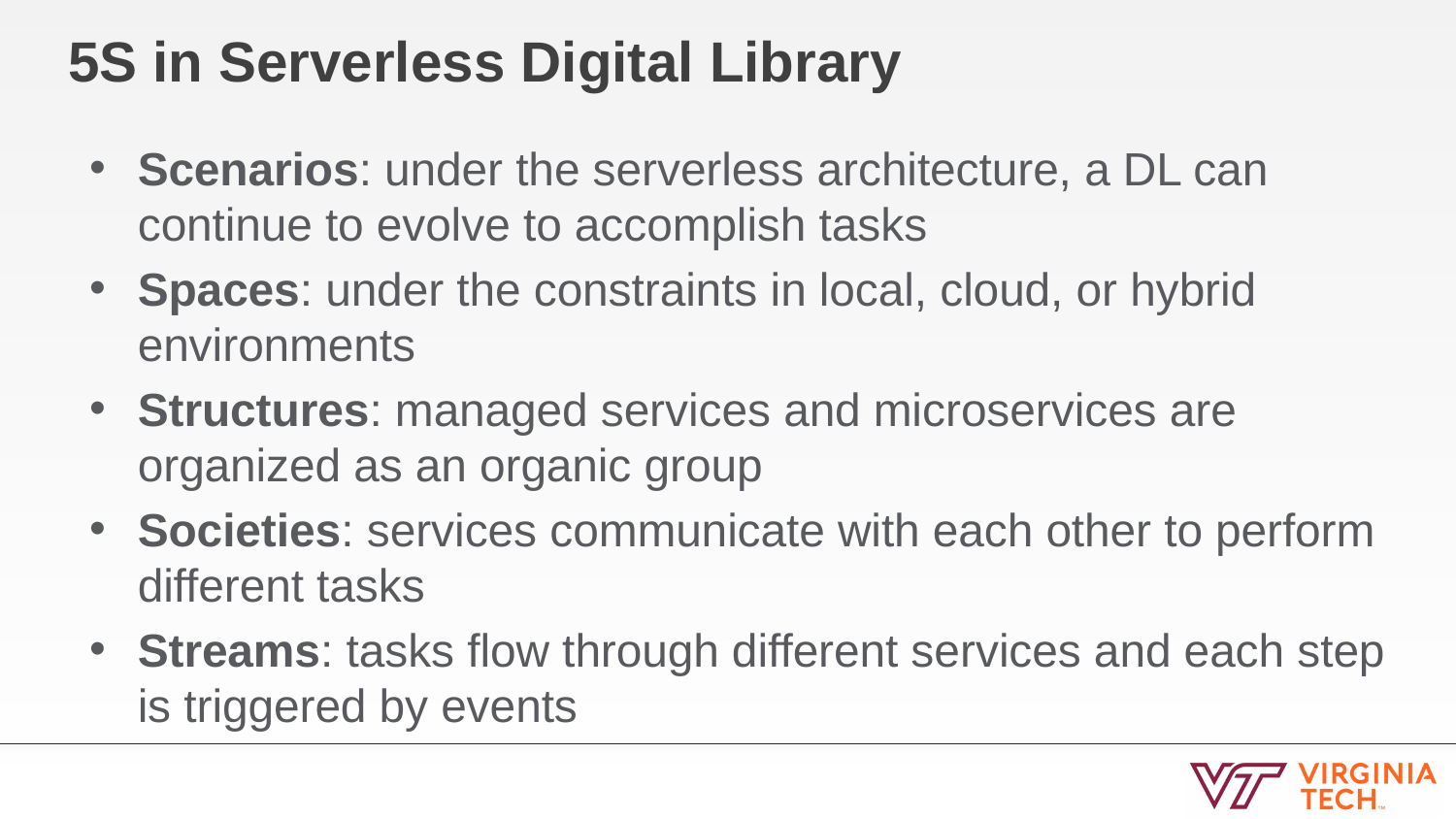

# 5S in Serverless Digital Library
Scenarios: under the serverless architecture, a DL can continue to evolve to accomplish tasks
Spaces: under the constraints in local, cloud, or hybrid environments
Structures: managed services and microservices are organized as an organic group
Societies: services communicate with each other to perform different tasks
Streams: tasks flow through different services and each step is triggered by events